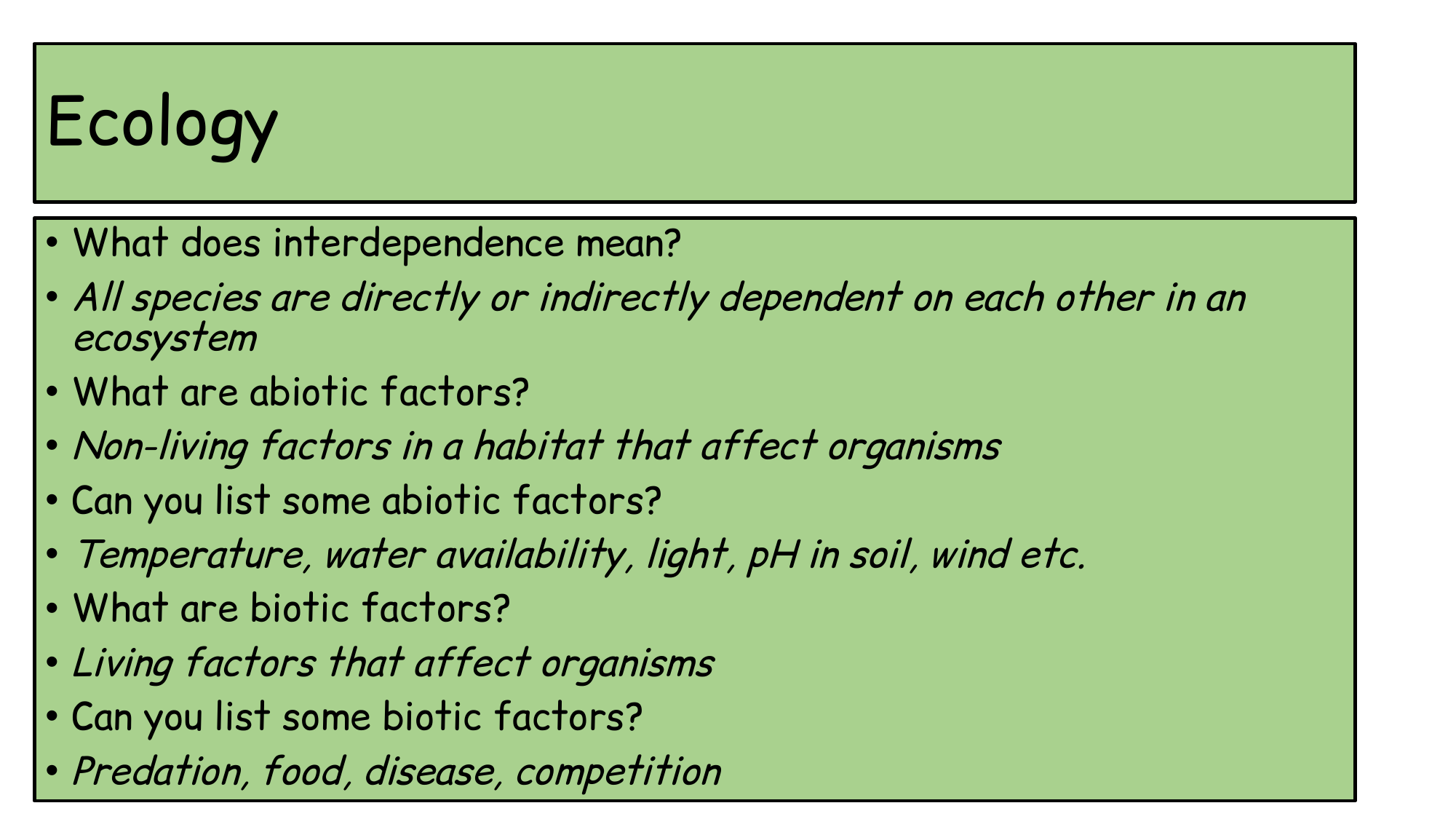

# Ecology
What does interdependence mean?
All species are directly or indirectly dependent on each other in an ecosystem
What are abiotic factors?
Non-living factors in a habitat that affect organisms
Can you list some abiotic factors?
Temperature, water availability, light, pH in soil, wind etc.
What are biotic factors?
Living factors that affect organisms
Can you list some biotic factors?
Predation, food, disease, competition